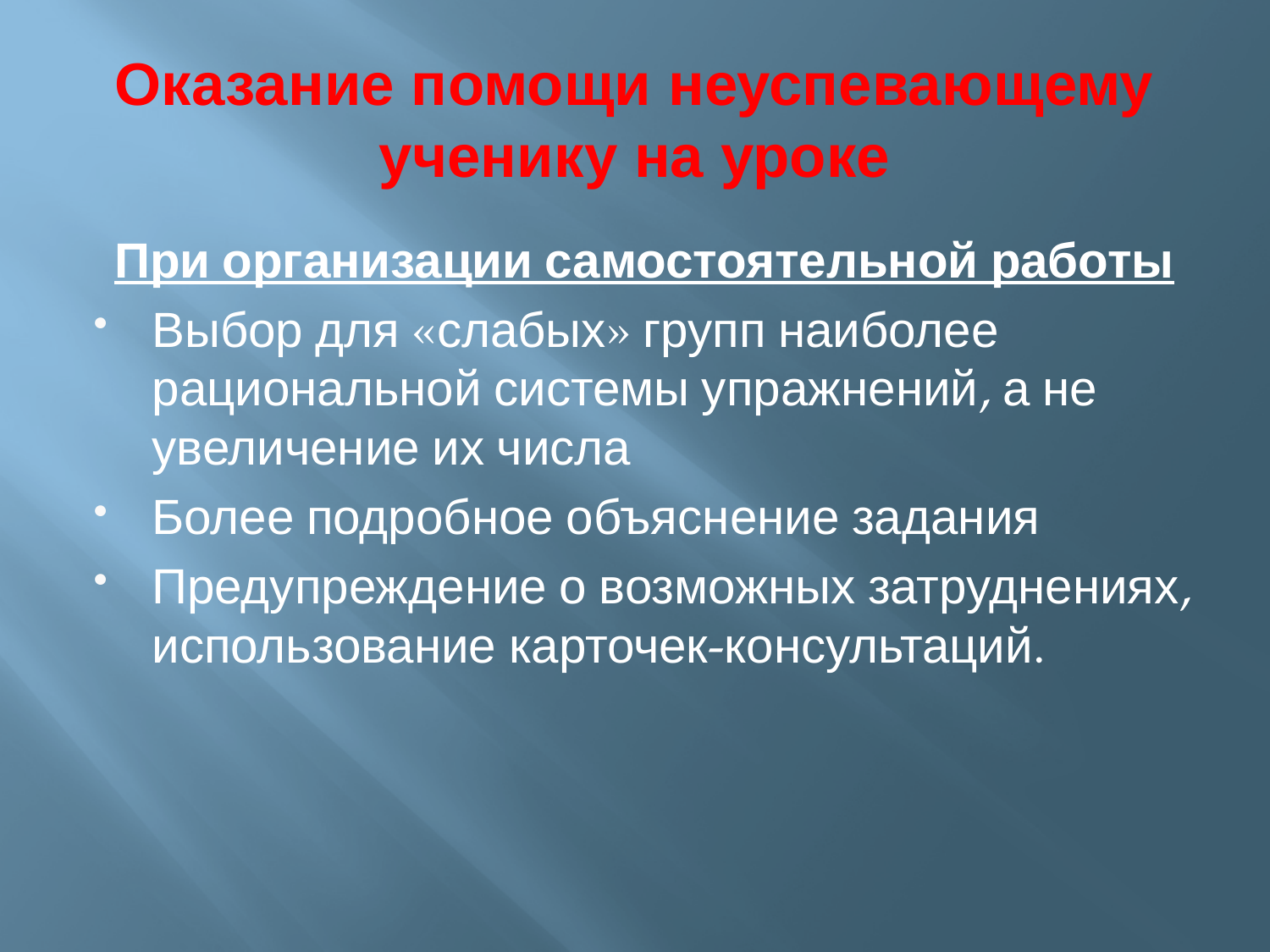

# Оказание помощи неуспевающему ученику на уроке
При организации самостоятельной работы
Выбор для «слабых» групп наиболее рациональной системы упражнений, а не увеличение их числа
Более подробное объяснение задания
Предупреждение о возможных затруднениях, использование карточек-консультаций.